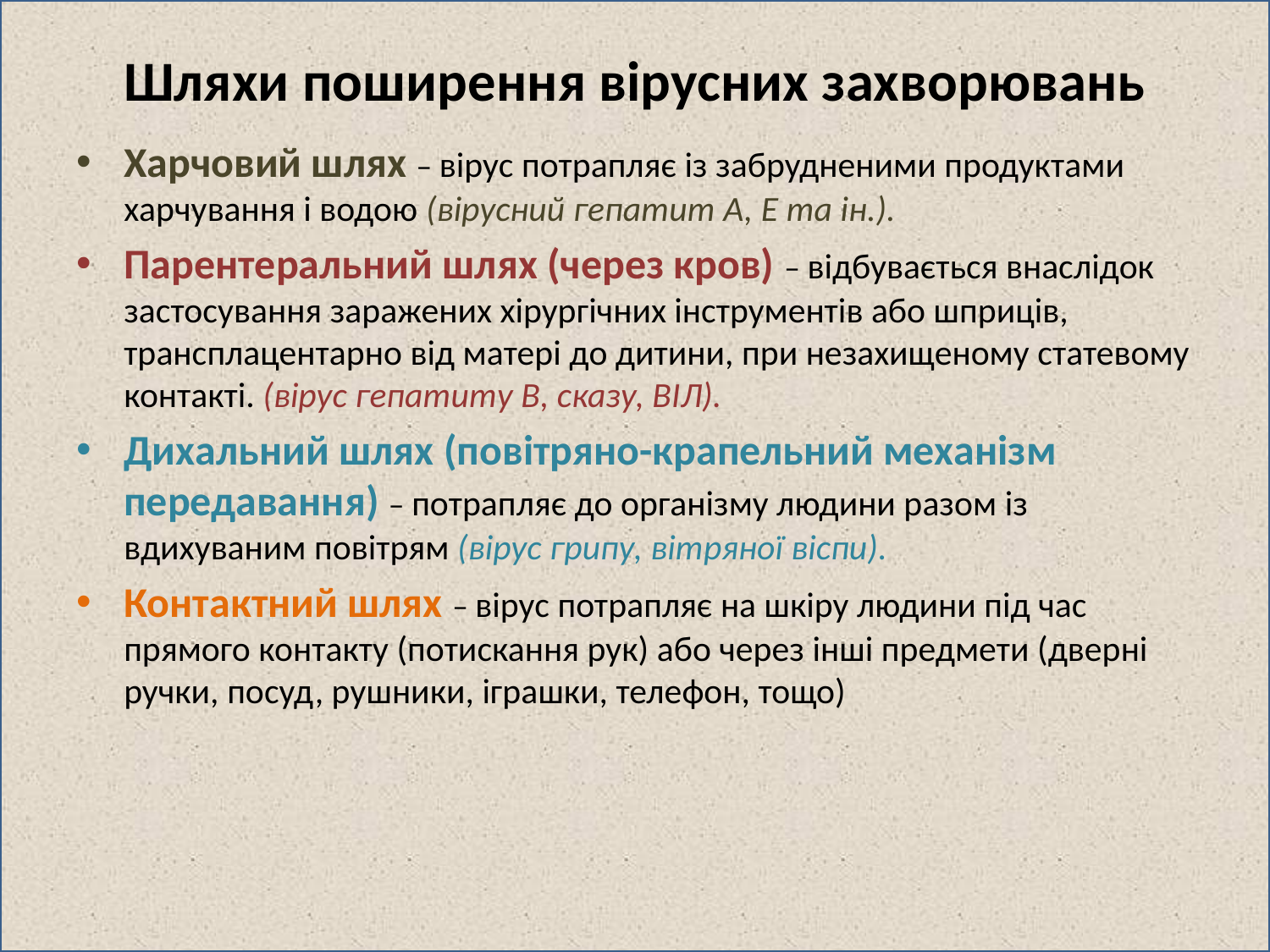

# Шляхи поширення вірусних захворювань
Харчовий шлях – вірус потрапляє із забрудненими продуктами харчування і водою (вірусний гепатит А, Е та ін.).
Парентеральний шлях (через кров) – відбувається внаслідок застосування заражених хірургічних інструментів або шприців, трансплацентарно від матері до дитини, при незахищеному статевому контакті. (вірус гепатиту В, сказу, ВІЛ).
Дихальний шлях (повітряно-крапельний механізм передавання) – потрапляє до організму людини разом із вдихуваним повітрям (вірус грипу, вітряної віспи).
Контактний шлях – вірус потрапляє на шкіру людини під час прямого контакту (потискання рук) або через інші предмети (дверні ручки, посуд, рушники, іграшки, телефон, тощо)